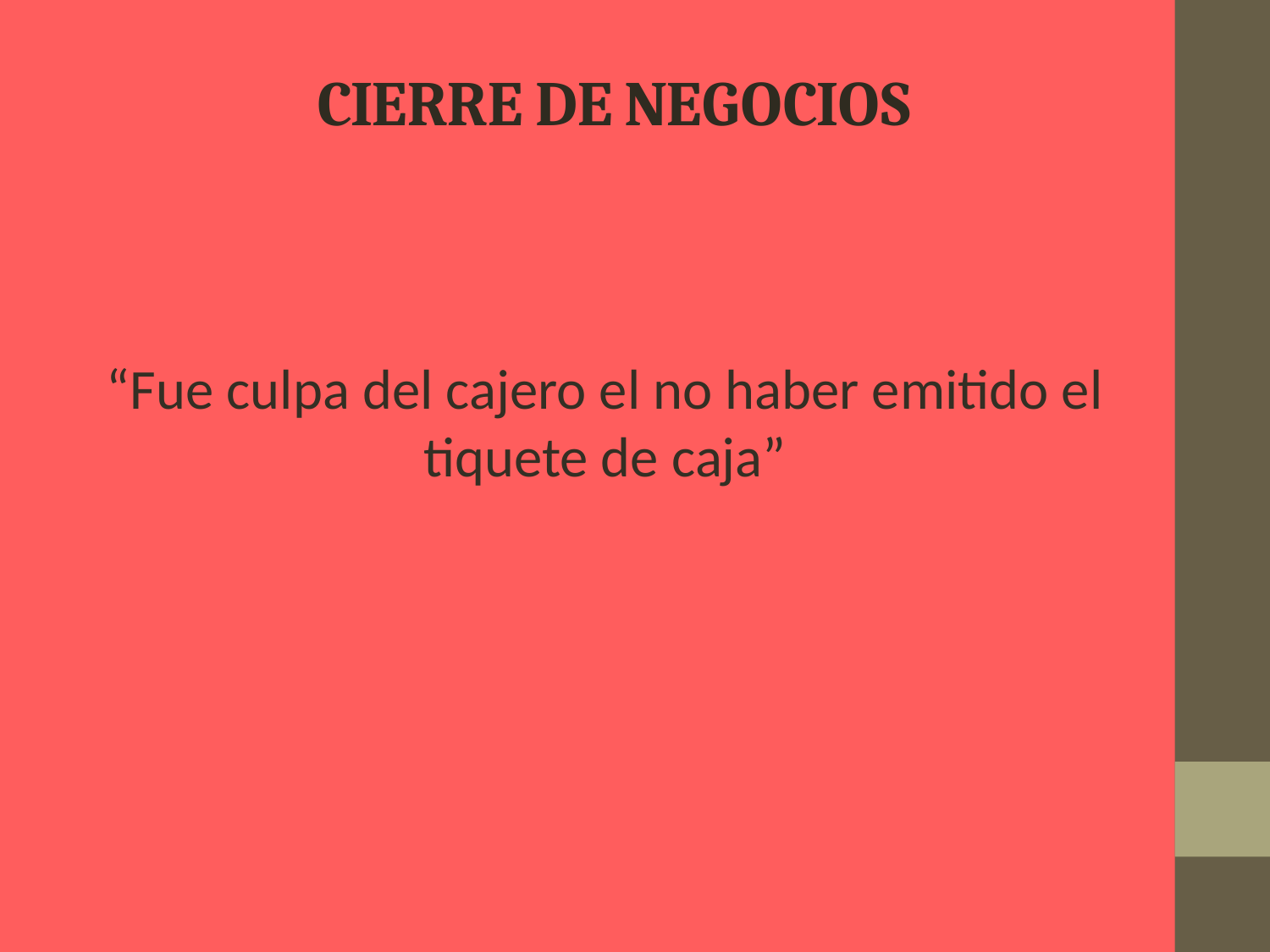

# Cierre de negocios
“Fue culpa del cajero el no haber emitido el tiquete de caja”